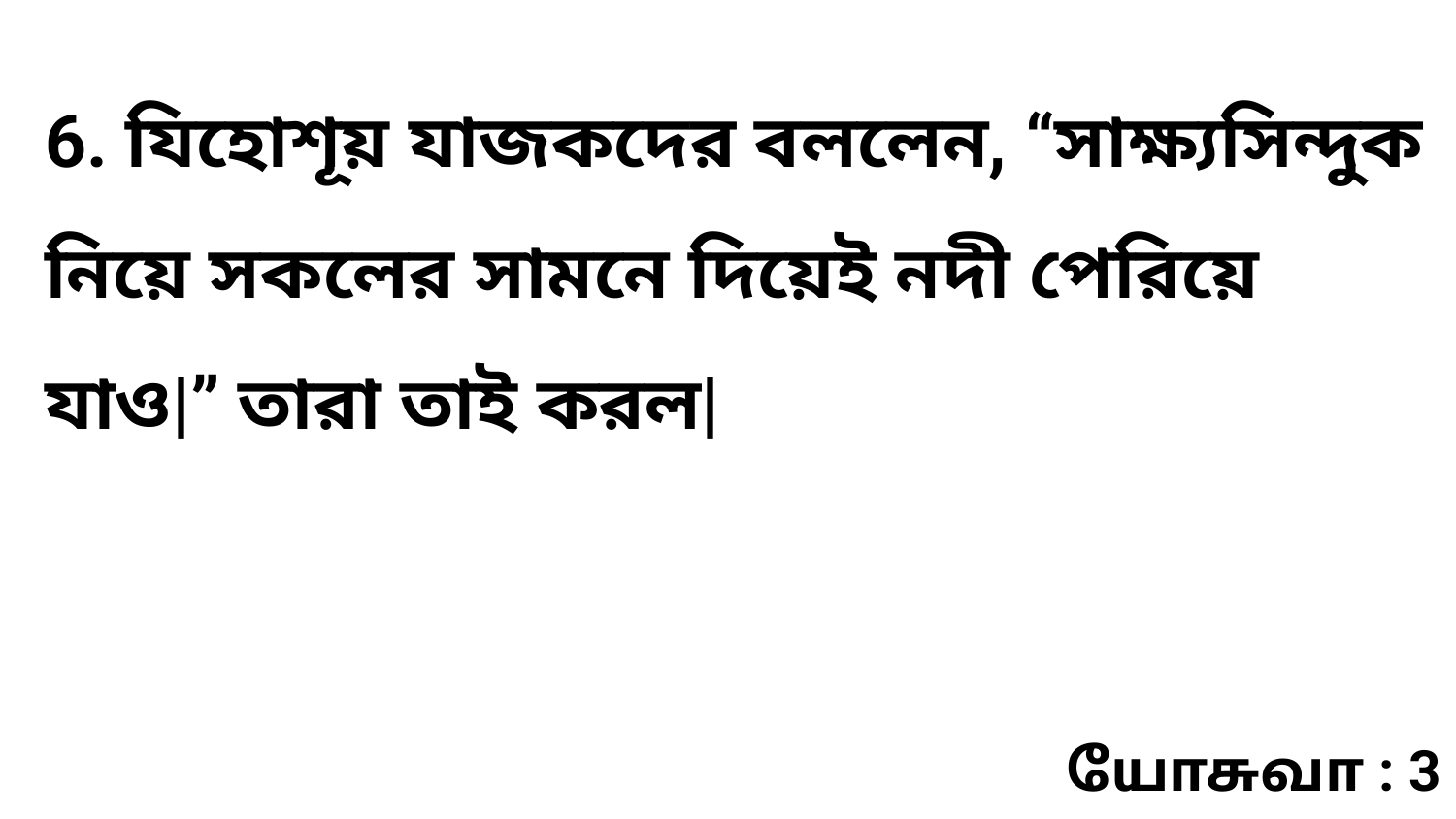

6. যিহোশূয় যাজকদের বললেন, “সাক্ষ্যসিন্দুক নিয়ে সকলের সামনে দিয়েই নদী পেরিয়ে যাও|” তারা তাই করল|
யோசுவா : 3